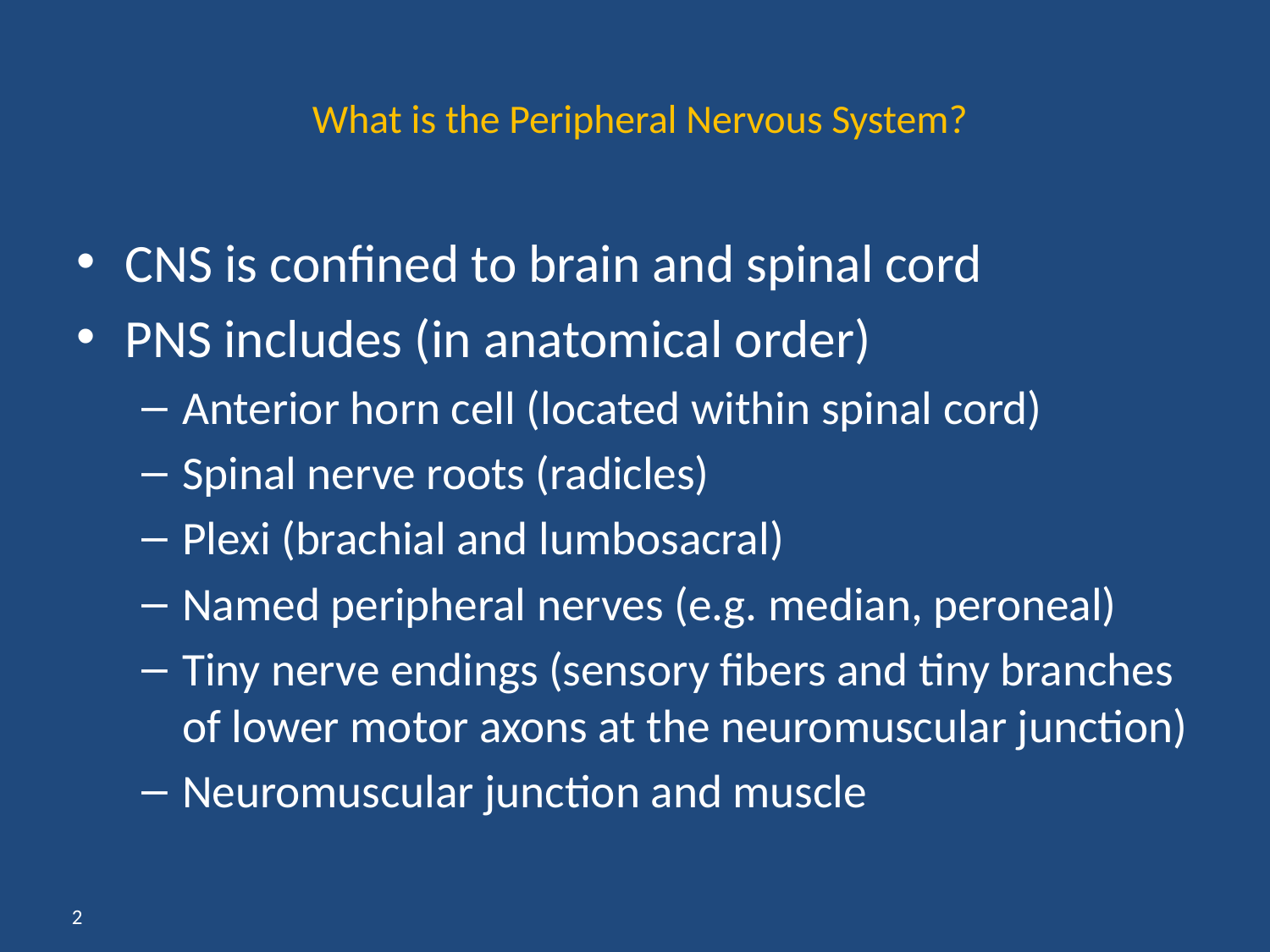

# What is the Peripheral Nervous System?
CNS is confined to brain and spinal cord
PNS includes (in anatomical order)
Anterior horn cell (located within spinal cord)
Spinal nerve roots (radicles)
Plexi (brachial and lumbosacral)
Named peripheral nerves (e.g. median, peroneal)
Tiny nerve endings (sensory fibers and tiny branches of lower motor axons at the neuromuscular junction)
Neuromuscular junction and muscle
2